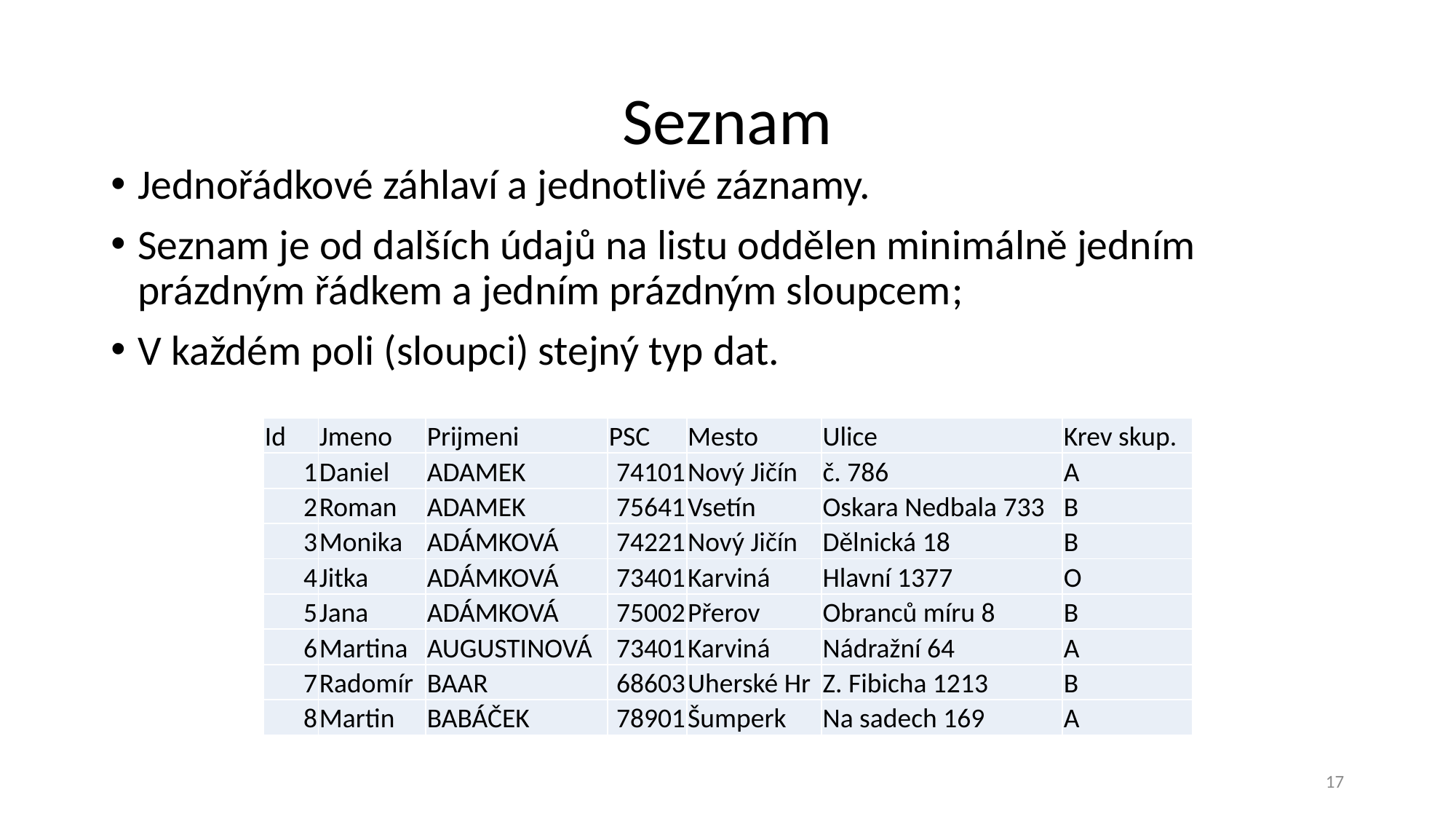

# Seznam
Jednořádkové záhlaví a jednotlivé záznamy.
Seznam je od dalších údajů na listu oddělen minimálně jedním prázdným řádkem a jedním prázdným sloupcem;
V každém poli (sloupci) stejný typ dat.

| Id | Jmeno | Prijmeni | PSC | Mesto | Ulice | Krev skup. |
| --- | --- | --- | --- | --- | --- | --- |
| 1 | Daniel | ADAMEK | 74101 | Nový Jičín | č. 786 | A |
| 2 | Roman | ADAMEK | 75641 | Vsetín | Oskara Nedbala 733 | B |
| 3 | Monika | ADÁMKOVÁ | 74221 | Nový Jičín | Dělnická 18 | B |
| 4 | Jitka | ADÁMKOVÁ | 73401 | Karviná | Hlavní 1377 | O |
| 5 | Jana | ADÁMKOVÁ | 75002 | Přerov | Obranců míru 8 | B |
| 6 | Martina | AUGUSTINOVÁ | 73401 | Karviná | Nádražní 64 | A |
| 7 | Radomír | BAAR | 68603 | Uherské Hr | Z. Fibicha 1213 | B |
| 8 | Martin | BABÁČEK | 78901 | Šumperk | Na sadech 169 | A |
17